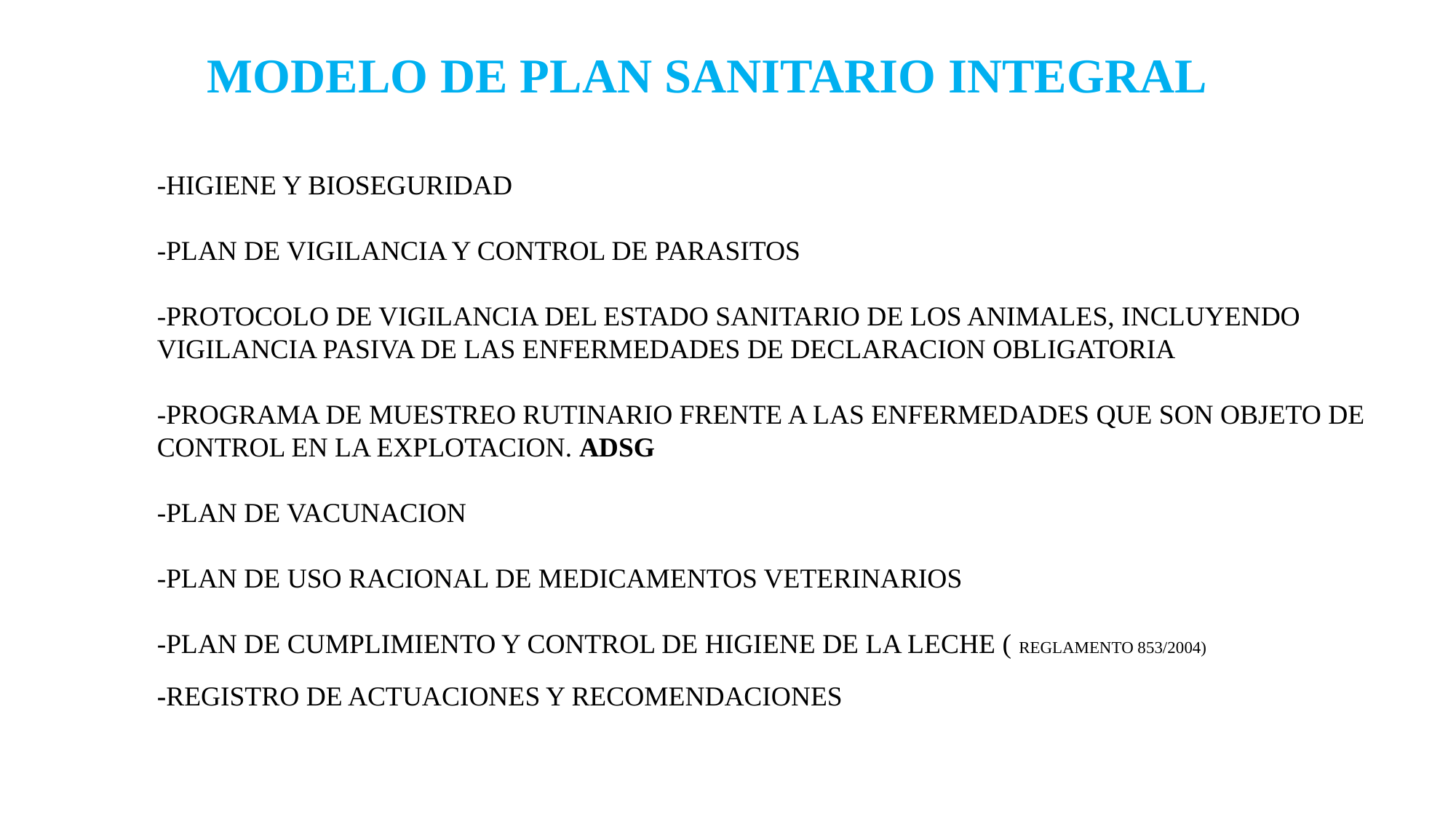

# MODELO DE PLAN SANITARIO INTEGRAL

-HIGIENE Y BIOSEGURIDAD

-PLAN DE VIGILANCIA Y CONTROL DE PARASITOS

-PROTOCOLO DE VIGILANCIA DEL ESTADO SANITARIO DE LOS ANIMALES, INCLUYENDO VIGILANCIA PASIVA DE LAS ENFERMEDADES DE DECLARACION OBLIGATORIA

-PROGRAMA DE MUESTREO RUTINARIO FRENTE A LAS ENFERMEDADES QUE SON OBJETO DE CONTROL EN LA EXPLOTACION. ADSG

-PLAN DE VACUNACION

-PLAN DE USO RACIONAL DE MEDICAMENTOS VETERINARIOS

-PLAN DE CUMPLIMIENTO Y CONTROL DE HIGIENE DE LA LECHE ( REGLAMENTO 853/2004)

-REGISTRO DE ACTUACIONES Y RECOMENDACIONES